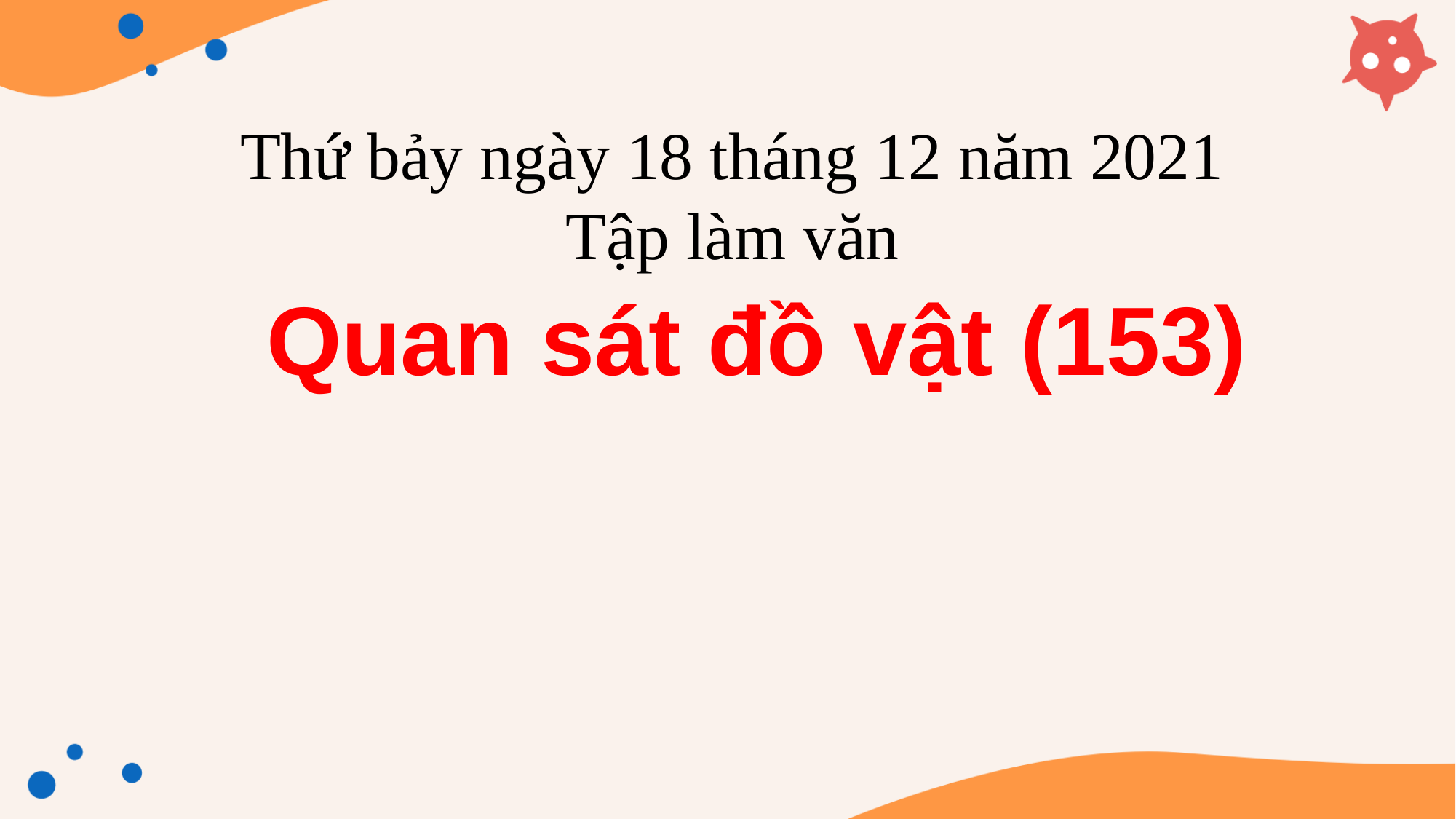

Thứ bảy ngày 18 tháng 12 năm 2021
Tập làm văn
Quan sát đồ vật (153)